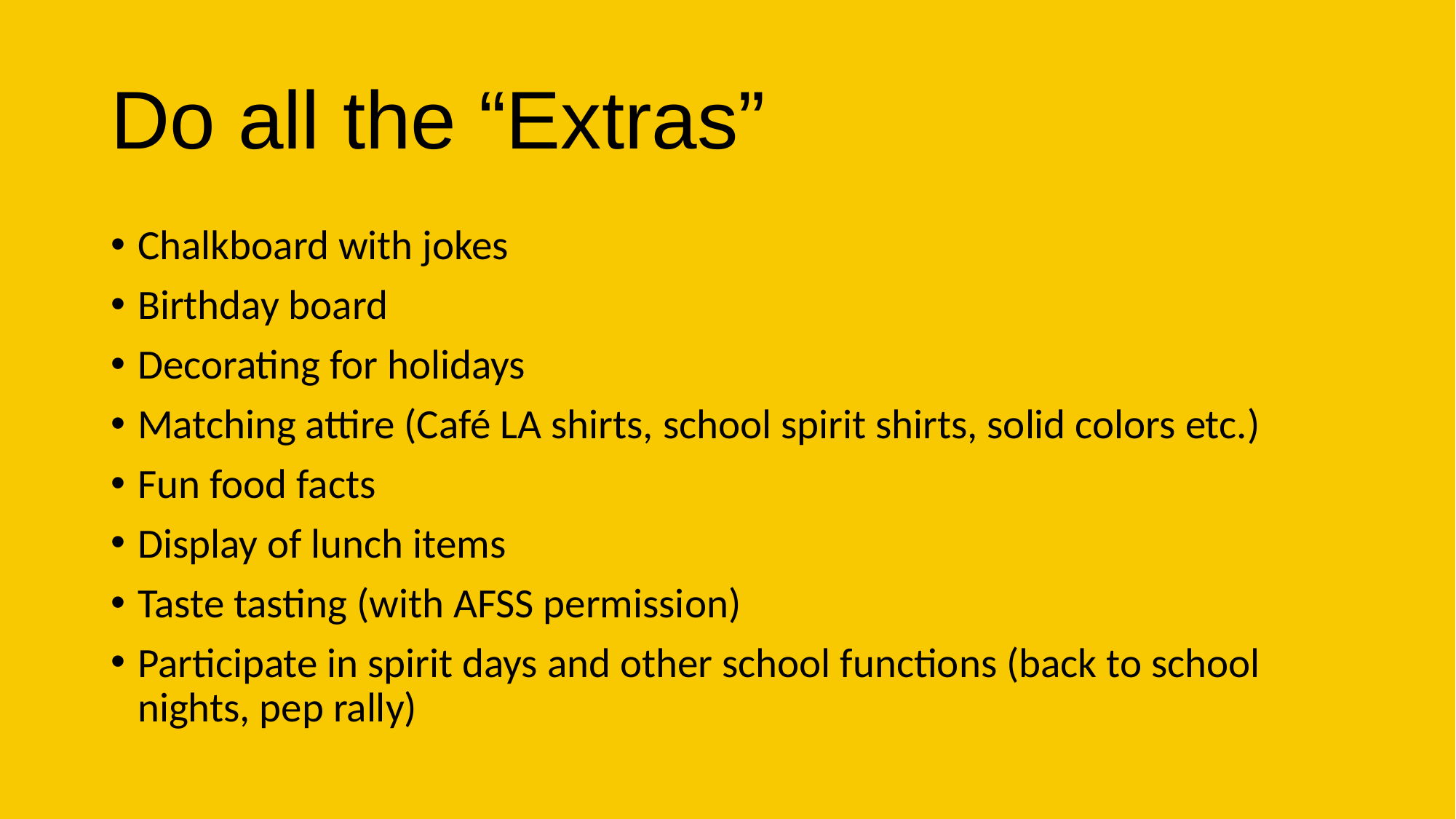

# Do all the “Extras”
Chalkboard with jokes
Birthday board
Decorating for holidays
Matching attire (Café LA shirts, school spirit shirts, solid colors etc.)
Fun food facts
Display of lunch items
Taste tasting (with AFSS permission)
Participate in spirit days and other school functions (back to school nights, pep rally)